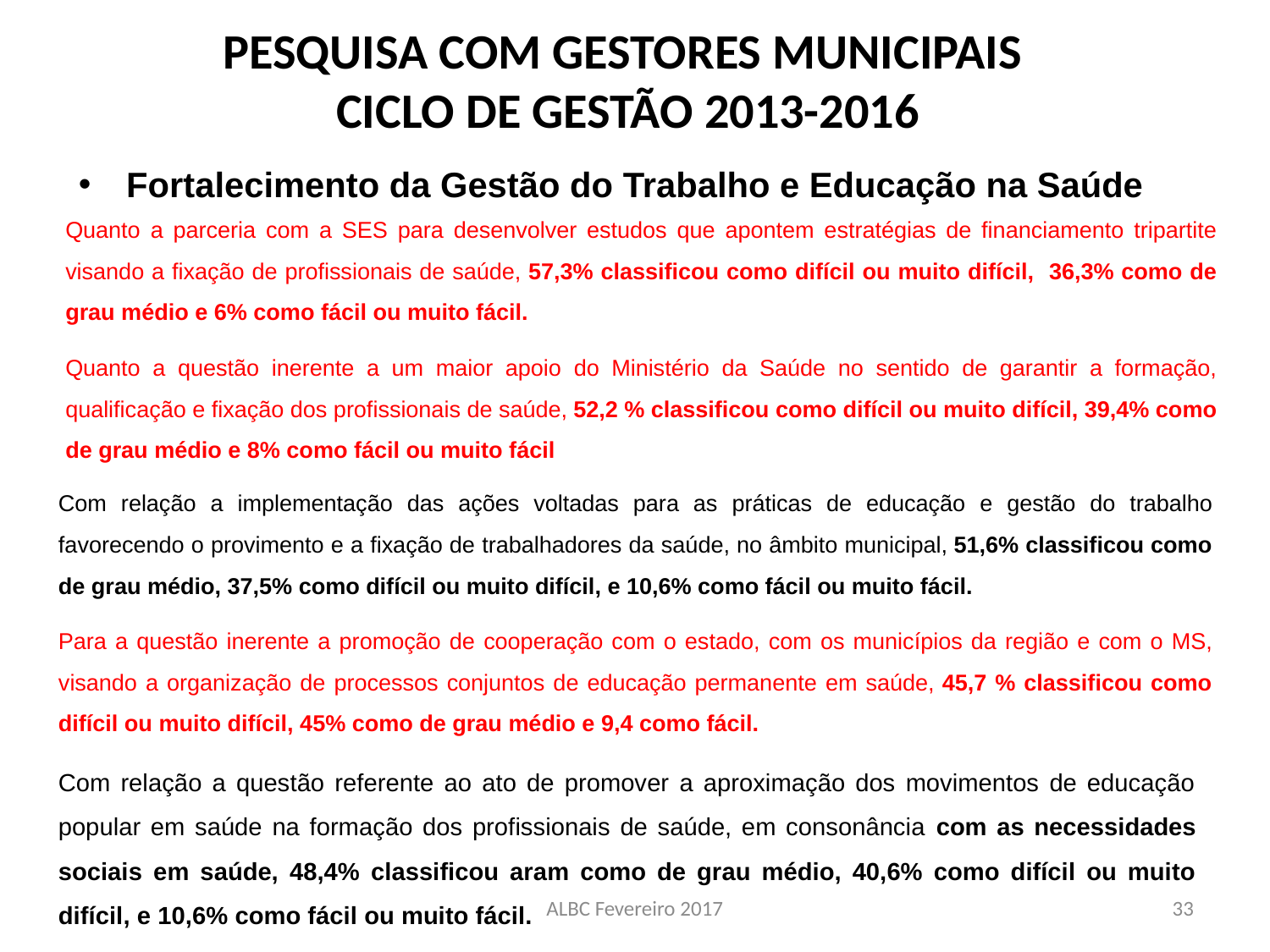

# PESQUISA COM GESTORES MUNICIPAIS CICLO DE GESTÃO 2013-2016
Fortalecimento da Gestão do Trabalho e Educação na Saúde

Quanto a parceria com a SES para desenvolver estudos que apontem estratégias de financiamento tripartite visando a fixação de profissionais de saúde, 57,3% classificou como difícil ou muito difícil,  36,3% como de grau médio e 6% como fácil ou muito fácil.
Quanto a questão inerente a um maior apoio do Ministério da Saúde no sentido de garantir a formação, qualificação e fixação dos profissionais de saúde, 52,2 % classificou como difícil ou muito difícil, 39,4% como de grau médio e 8% como fácil ou muito fácil
Com relação a implementação das ações voltadas para as práticas de educação e gestão do trabalho favorecendo o provimento e a fixação de trabalhadores da saúde, no âmbito municipal, 51,6% classificou como de grau médio, 37,5% como difícil ou muito difícil, e 10,6% como fácil ou muito fácil.
Para a questão inerente a promoção de cooperação com o estado, com os municípios da região e com o MS, visando a organização de processos conjuntos de educação permanente em saúde, 45,7 % classificou como difícil ou muito difícil, 45% como de grau médio e 9,4 como fácil.
Com relação a questão referente ao ato de promover a aproximação dos movimentos de educação popular em saúde na formação dos profissionais de saúde, em consonância com as necessidades sociais em saúde, 48,4% classificou aram como de grau médio, 40,6% como difícil ou muito difícil, e 10,6% como fácil ou muito fácil.
ALBC Fevereiro 2017
33